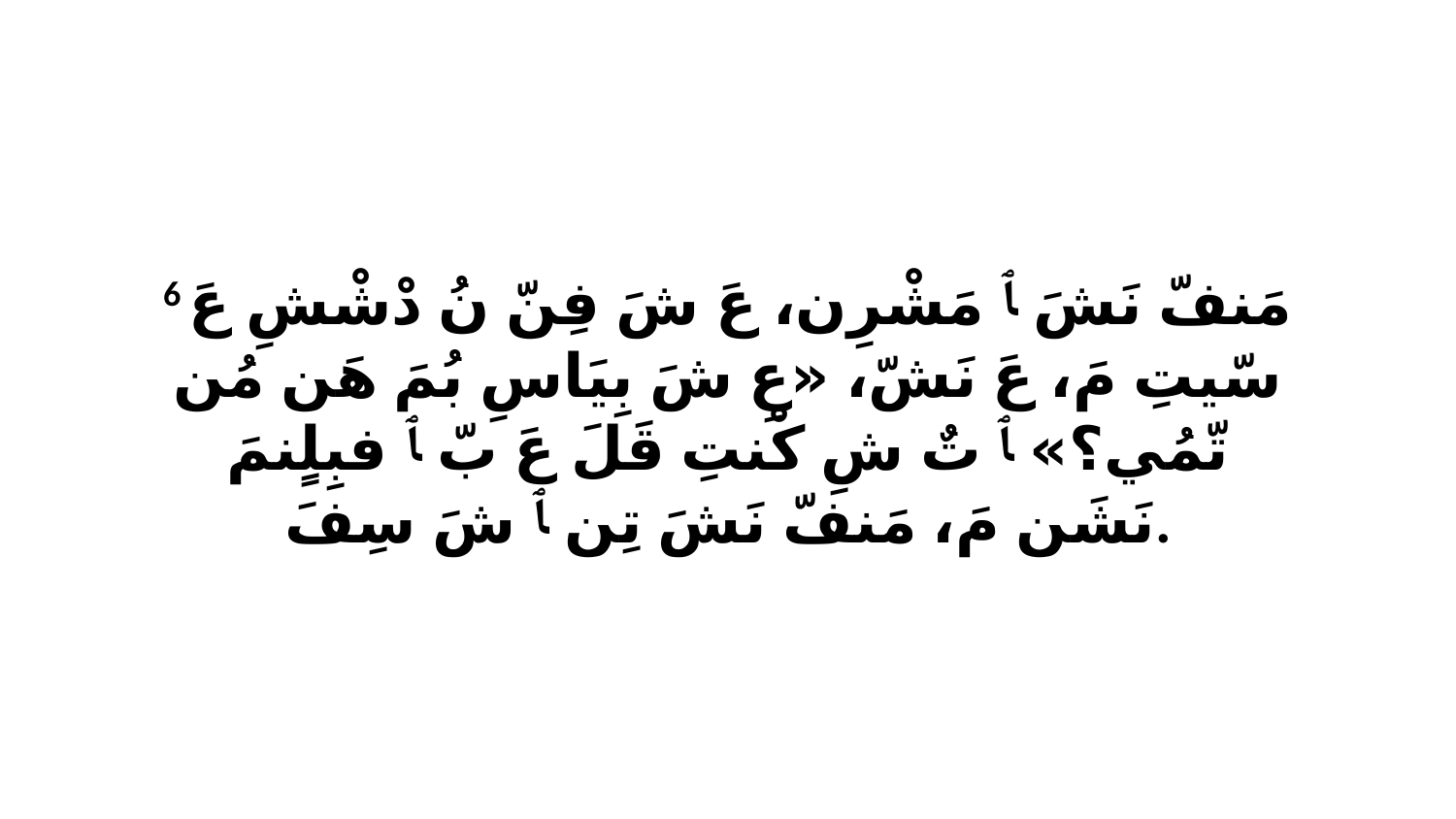

6 مَنفّ نَشَ ﭑ مَشْرِن، عَ شَ فِنّ نُ دْشْشِ عَ سّيتِ مَ، عَ نَشّ، «عِ شَ بِيَاسِ بُمَ هَن مُن تّمُي؟» ﭑ تٌ شِ كْنتِ قَلَ عَ بّ ﭑ فبِلٍنمَ نَشَن مَ، مَنفّ نَشَ تِن ﭑ شَ سِفَ.